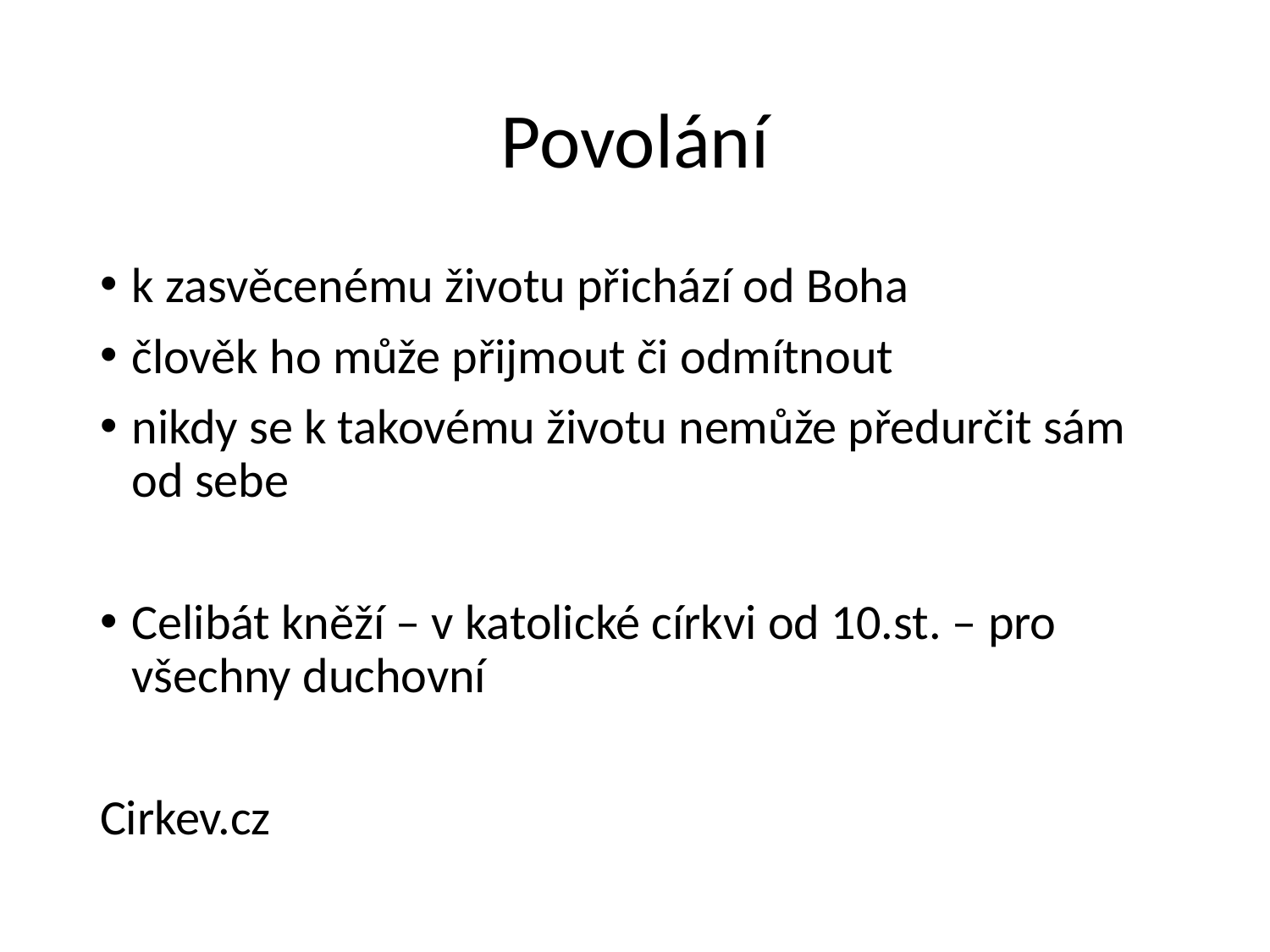

# Povolání
k zasvěcenému životu přichází od Boha
člověk ho může přijmout či odmítnout
nikdy se k takovému životu nemůže předurčit sám od sebe

Celibát kněží – v katolické církvi od 10.st. – pro všechny duchovní

Cirkev.cz